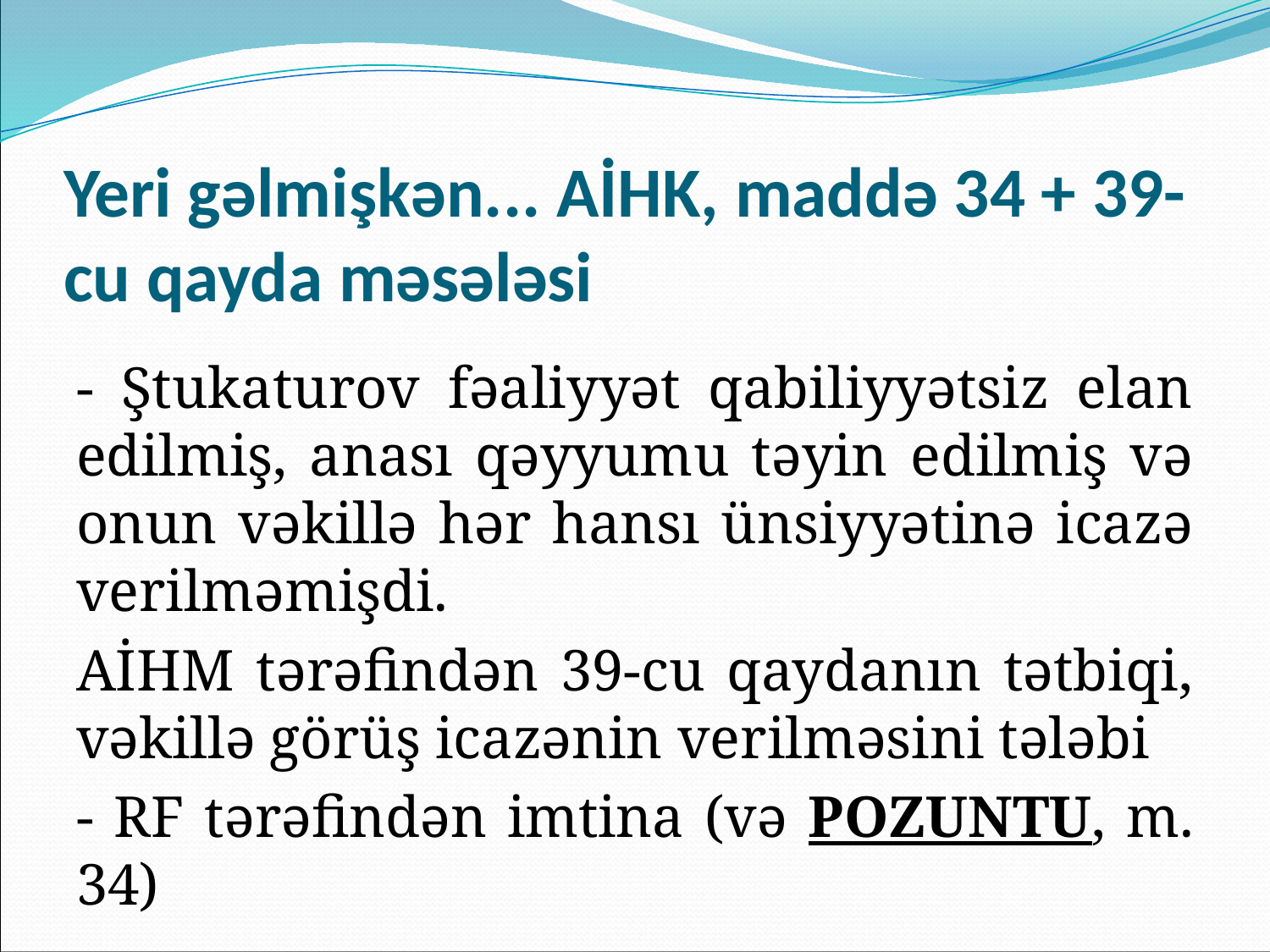

# Yeri gəlmişkən... AİHK, maddə 34 + 39-cu qayda məsələsi
- Ştukaturov fəaliyyət qabiliyyətsiz elan edilmiş, anası qəyyumu təyin edilmiş və onun vəkillə hər hansı ünsiyyətinə icazə verilməmişdi.
AİHM tərəfindən 39-cu qaydanın tətbiqi, vəkillə görüş icazənin verilməsini tələbi
- RF tərəfindən imtina (və POZUNTU, m. 34)